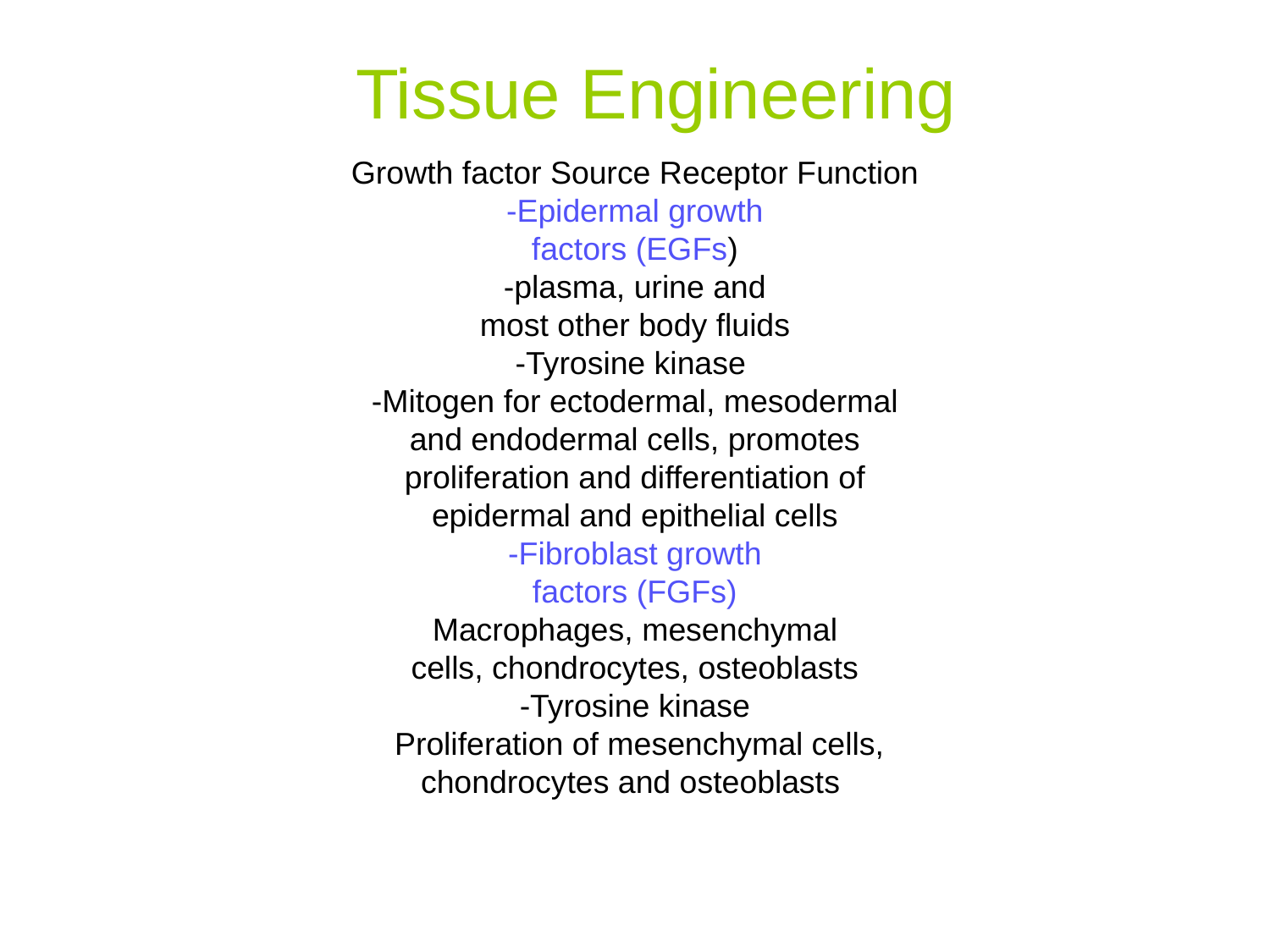

Tissue Engineering
Growth factor Source Receptor Function
-Epidermal growth
factors (EGFs)
-plasma, urine and
most other body fluids
-Tyrosine kinase
-Mitogen for ectodermal, mesodermal
and endodermal cells, promotes
proliferation and differentiation of
epidermal and epithelial cells
-Fibroblast growth
factors (FGFs)
Macrophages, mesenchymal
cells, chondrocytes, osteoblasts
-Tyrosine kinase
 Proliferation of mesenchymal cells,
chondrocytes and osteoblasts